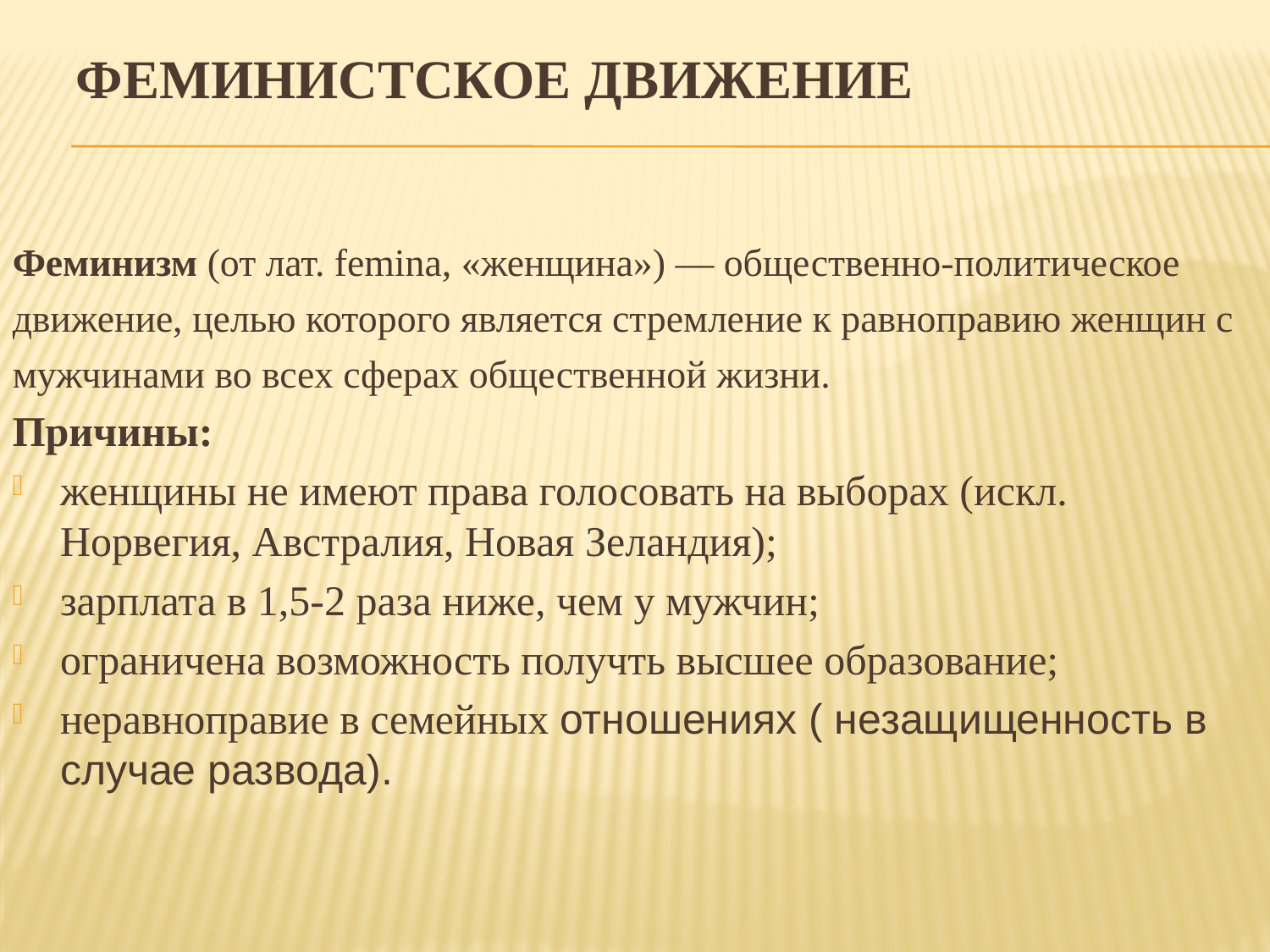

# Феминистское движение
Феминизм (от лат. femina, «женщина») — общественно-политическое движение, целью которого является стремление к равноправию женщин с мужчинами во всех сферах общественной жизни.
Причины:
женщины не имеют права голосовать на выборах (искл. Норвегия, Австралия, Новая Зеландия);
зарплата в 1,5-2 раза ниже, чем у мужчин;
ограничена возможность получть высшее образование;
неравноправие в семейных отношениях ( незащищенность в случае развода).